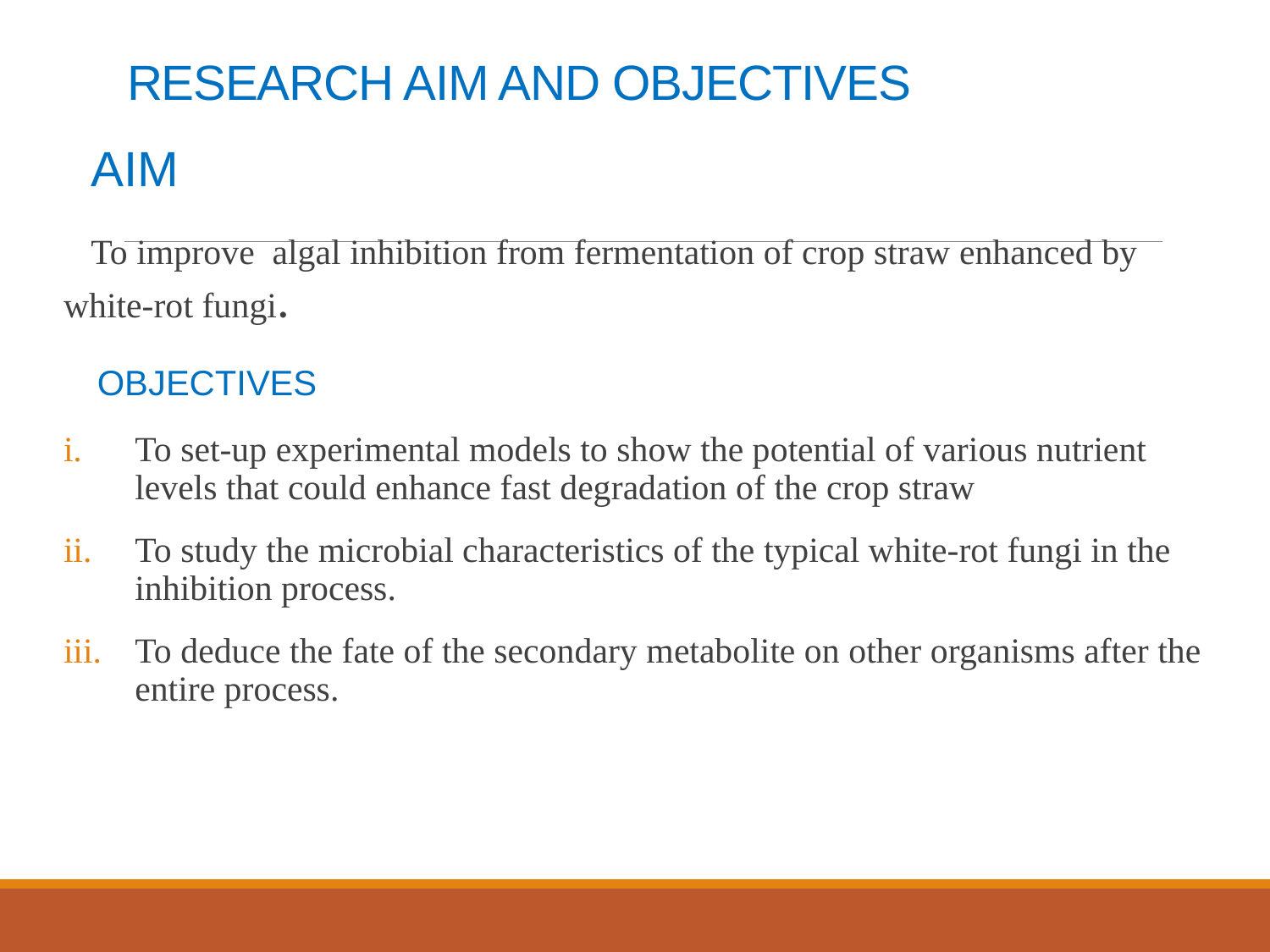

# RESEARCH AIM AND OBJECTIVES
  AIM
  To improve  algal inhibition from fermentation of crop straw enhanced by white-rot fungi.
   OBJECTIVES
To set-up experimental models to show the potential of various nutrient levels that could enhance fast degradation of the crop straw
To study the microbial characteristics of the typical white-rot fungi in the inhibition process.
To deduce the fate of the secondary metabolite on other organisms after the entire process.